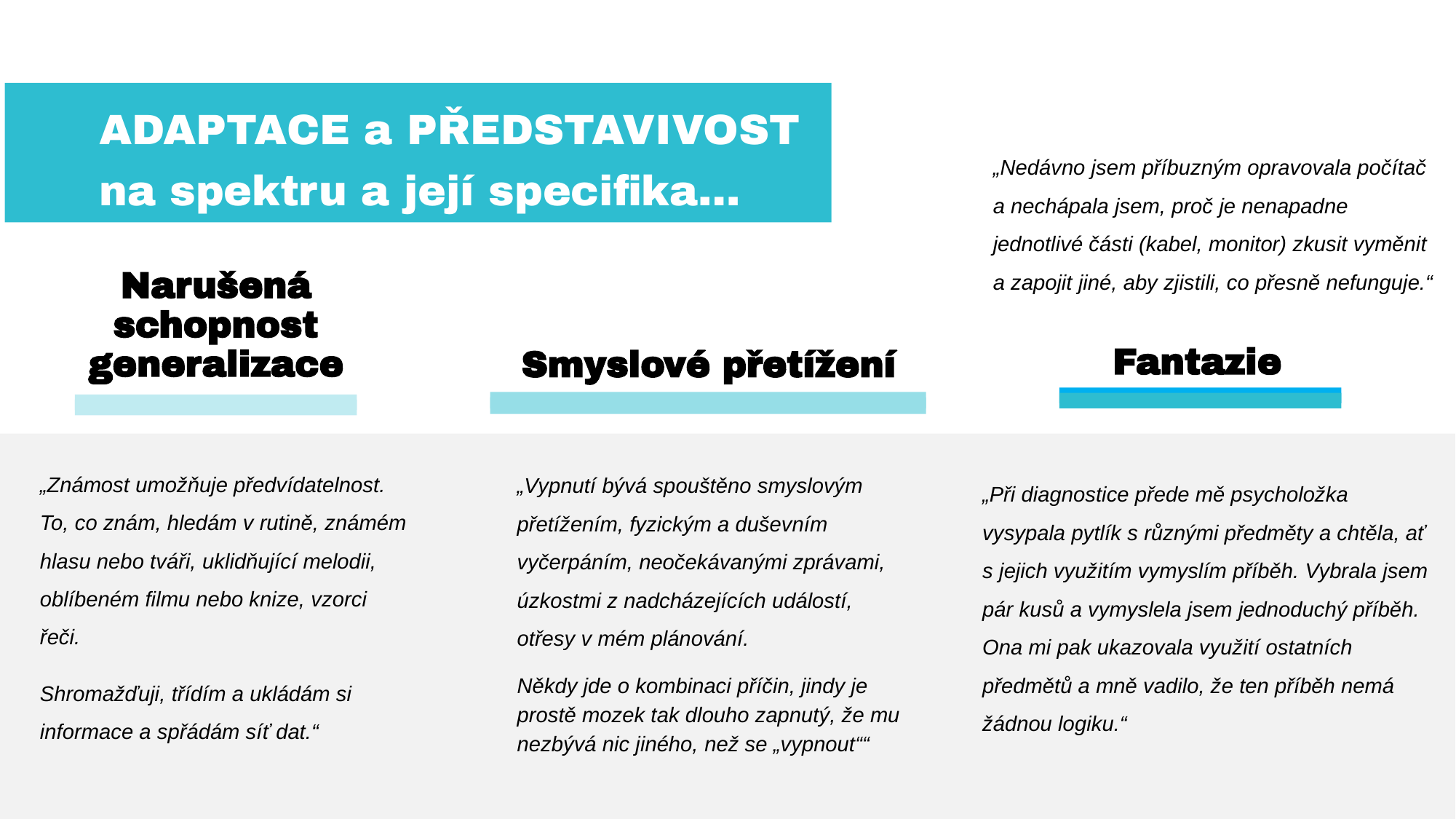

ADAPTACE a PŘEDSTAVIVOST
na spektru a její specifika…
„Nedávno jsem příbuzným opravovala počítač a nechápala jsem, proč je nenapadne jednotlivé části (kabel, monitor) zkusit vyměnit a zapojit jiné, aby zjistili, co přesně nefunguje.“
Narušená schopnost generalizace
Fantazie
Smyslové přetížení

„Známost umožňuje předvídatelnost. To, co znám, hledám v rutině, známém hlasu nebo tváři, uklidňující melodii, oblíbeném filmu nebo knize, vzorci řeči.
Shromažďuji, třídím a ukládám si informace a spřádám síť dat.“
„Vypnutí bývá spouštěno smyslovým přetížením, fyzickým a duševním vyčerpáním, neočekávanými zprávami, úzkostmi z nadcházejících událostí, otřesy v mém plánování.
Někdy jde o kombinaci příčin, jindy je prostě mozek tak dlouho zapnutý, že mu nezbývá nic jiného, ​​než se „vypnout““
„Při diagnostice přede mě psycholožka vysypala pytlík s různými předměty a chtěla, ať s jejich využitím vymyslím příběh. Vybrala jsem pár kusů a vymyslela jsem jednoduchý příběh. Ona mi pak ukazovala využití ostatních předmětů a mně vadilo, že ten příběh nemá žádnou logiku.“